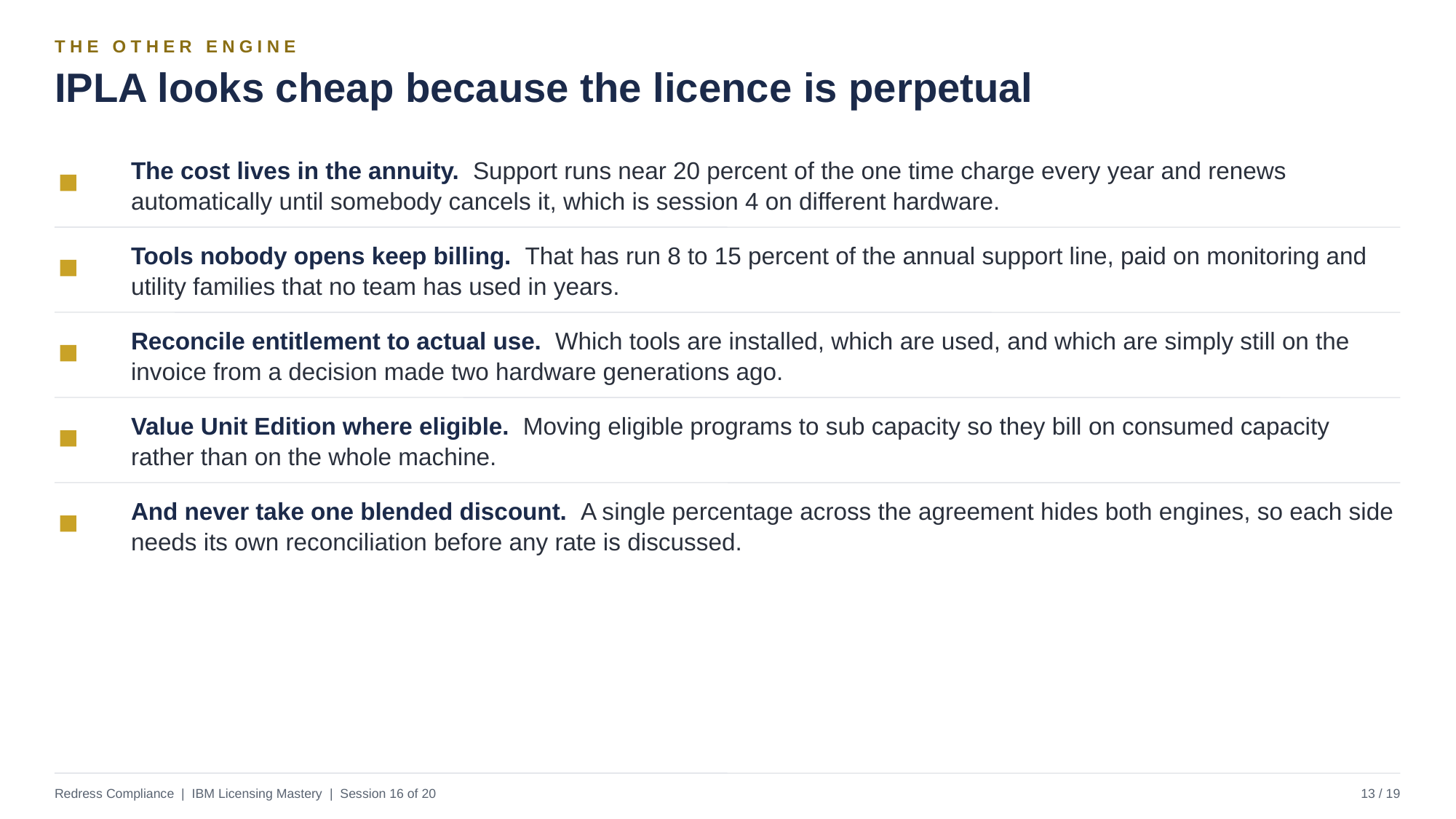

THE OTHER ENGINE
IPLA looks cheap because the licence is perpetual
The cost lives in the annuity.  Support runs near 20 percent of the one time charge every year and renews automatically until somebody cancels it, which is session 4 on different hardware.

Tools nobody opens keep billing.  That has run 8 to 15 percent of the annual support line, paid on monitoring and utility families that no team has used in years.

Reconcile entitlement to actual use.  Which tools are installed, which are used, and which are simply still on the invoice from a decision made two hardware generations ago.

Value Unit Edition where eligible.  Moving eligible programs to sub capacity so they bill on consumed capacity rather than on the whole machine.

And never take one blended discount.  A single percentage across the agreement hides both engines, so each side needs its own reconciliation before any rate is discussed.

Redress Compliance  |  IBM Licensing Mastery  |  Session 16 of 20
13 / 19